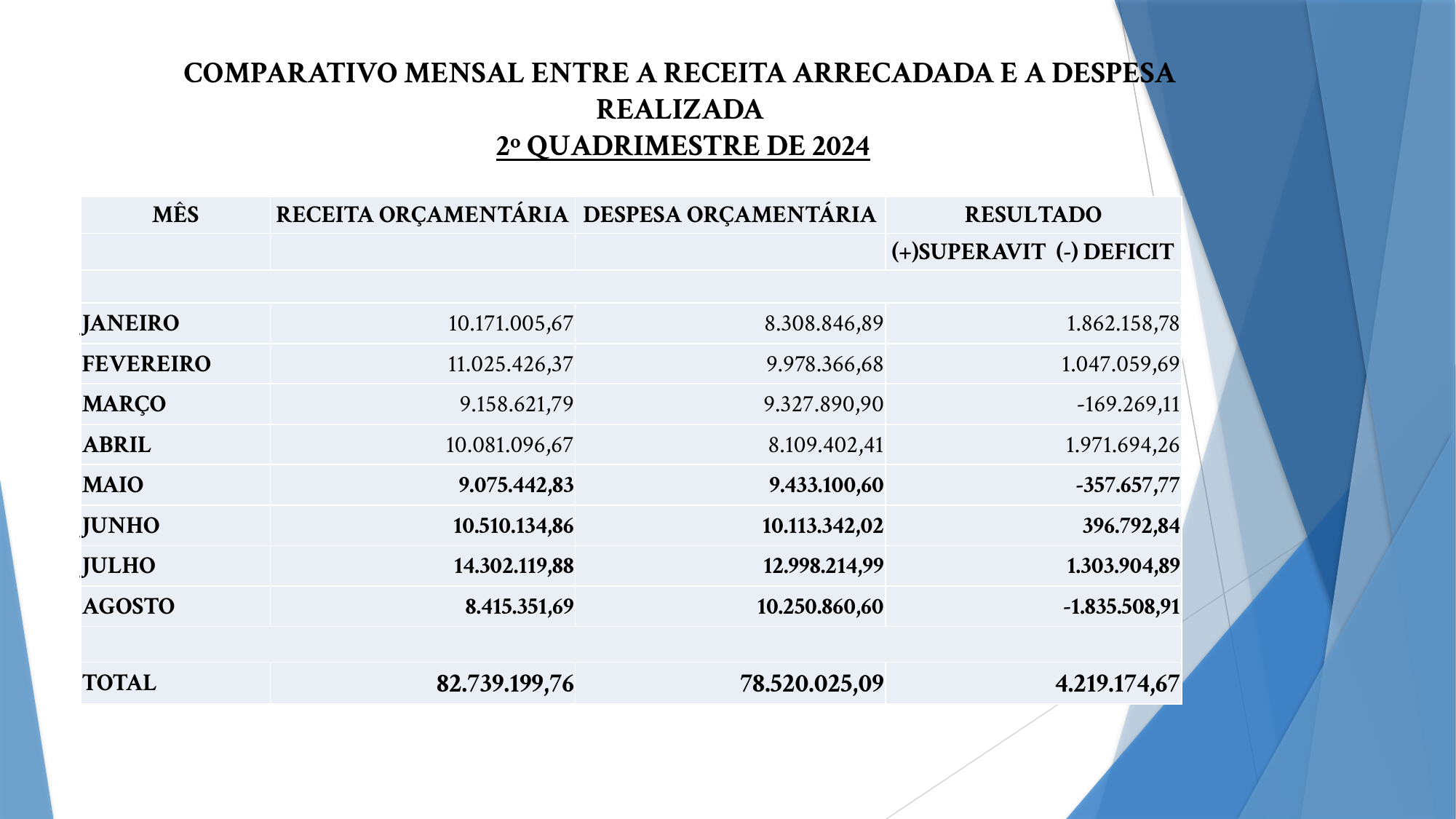

# COMPARATIVO MENSAL ENTRE A RECEITA ARRECADADA E A DESPESA REALIZADA 2º QUADRIMESTRE DE 2024
| MÊS | RECEITA ORÇAMENTÁRIA | DESPESA ORÇAMENTÁRIA | RESULTADO |
| --- | --- | --- | --- |
|  |  |  | (+)SUPERAVIT (-) DEFICIT |
|  |  |  |  |
| JANEIRO | 10.171.005,67 | 8.308.846,89 | 1.862.158,78 |
| FEVEREIRO | 11.025.426,37 | 9.978.366,68 | 1.047.059,69 |
| MARÇO | 9.158.621,79 | 9.327.890,90 | -169.269,11 |
| ABRIL | 10.081.096,67 | 8.109.402,41 | 1.971.694,26 |
| MAIO | 9.075.442,83 | 9.433.100,60 | -357.657,77 |
| JUNHO | 10.510.134,86 | 10.113.342,02 | 396.792,84 |
| JULHO | 14.302.119,88 | 12.998.214,99 | 1.303.904,89 |
| AGOSTO | 8.415.351,69 | 10.250.860,60 | -1.835.508,91 |
|  |  |  |  |
| TOTAL | 82.739.199,76 | 78.520.025,09 | 4.219.174,67 |